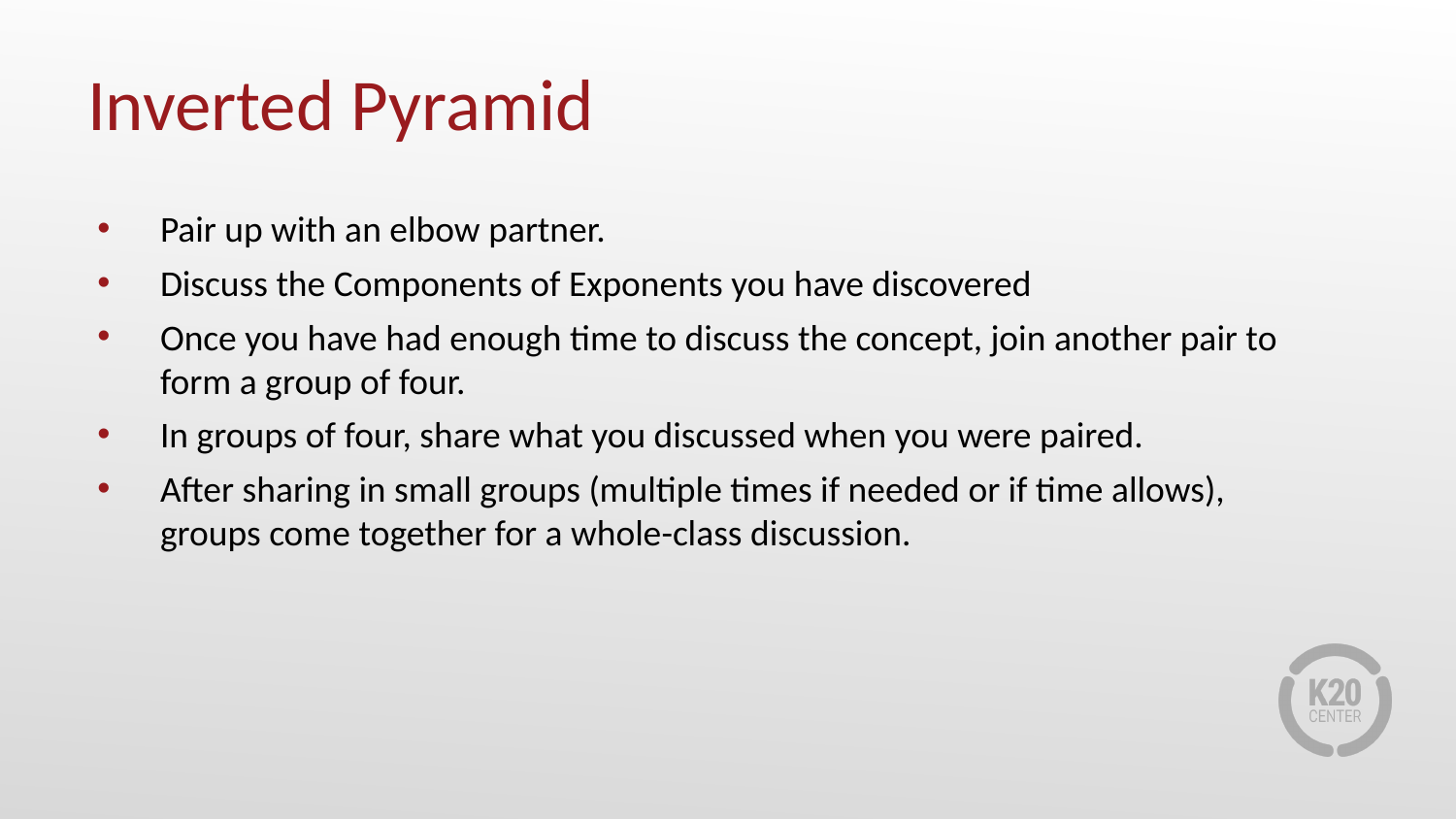

# Inverted Pyramid
Pair up with an elbow partner.
Discuss the Components of Exponents you have discovered
Once you have had enough time to discuss the concept, join another pair to form a group of four.
In groups of four, share what you discussed when you were paired.
After sharing in small groups (multiple times if needed or if time allows), groups come together for a whole-class discussion.